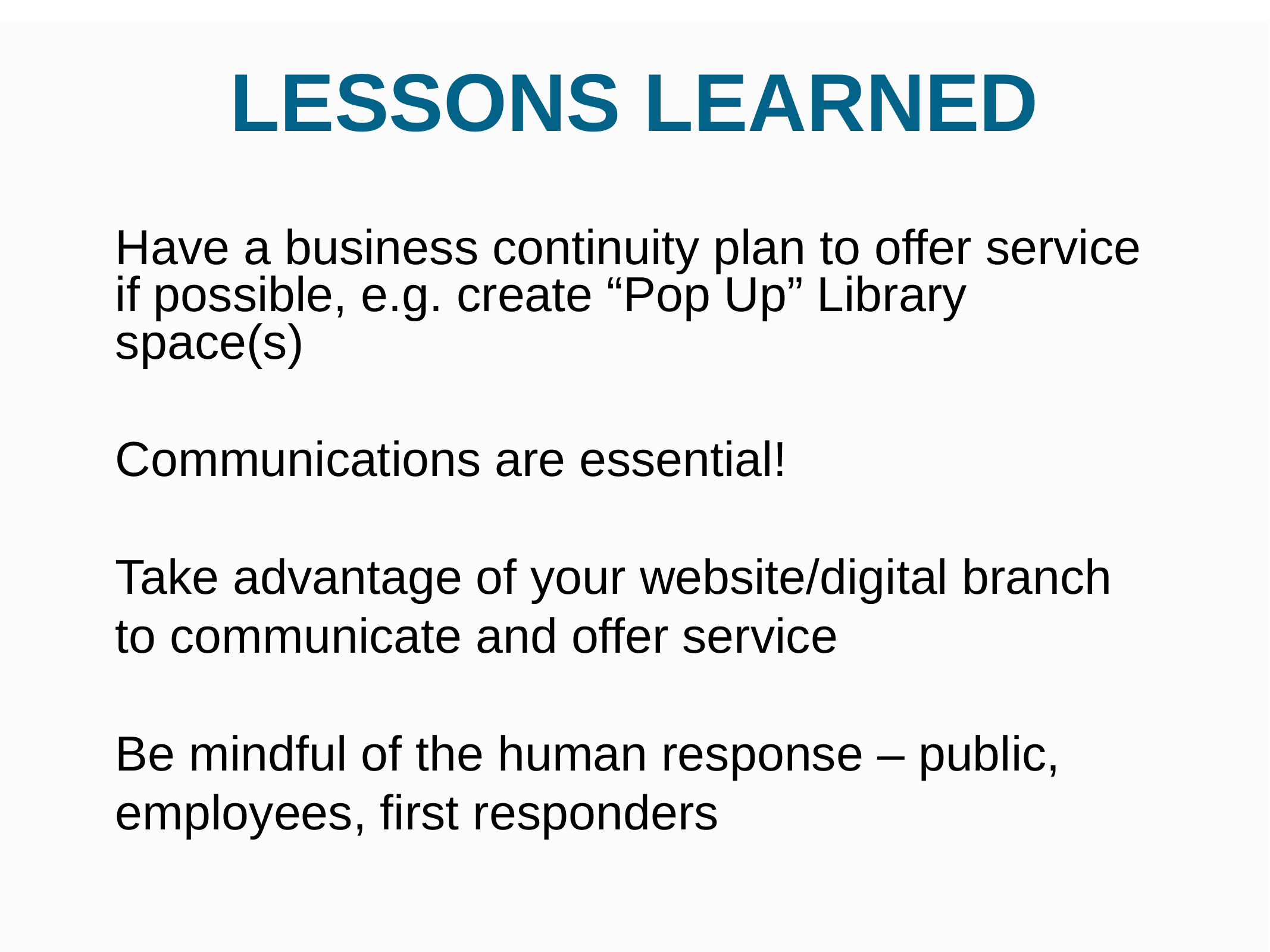

LESSONS LEARNED

Have a business continuity plan to offer service if possible, e.g. create “Pop Up” Library space(s)

Communications are essential!

Take advantage of your website/digital branch to communicate and offer service

Be mindful of the human response – public, employees, first responders